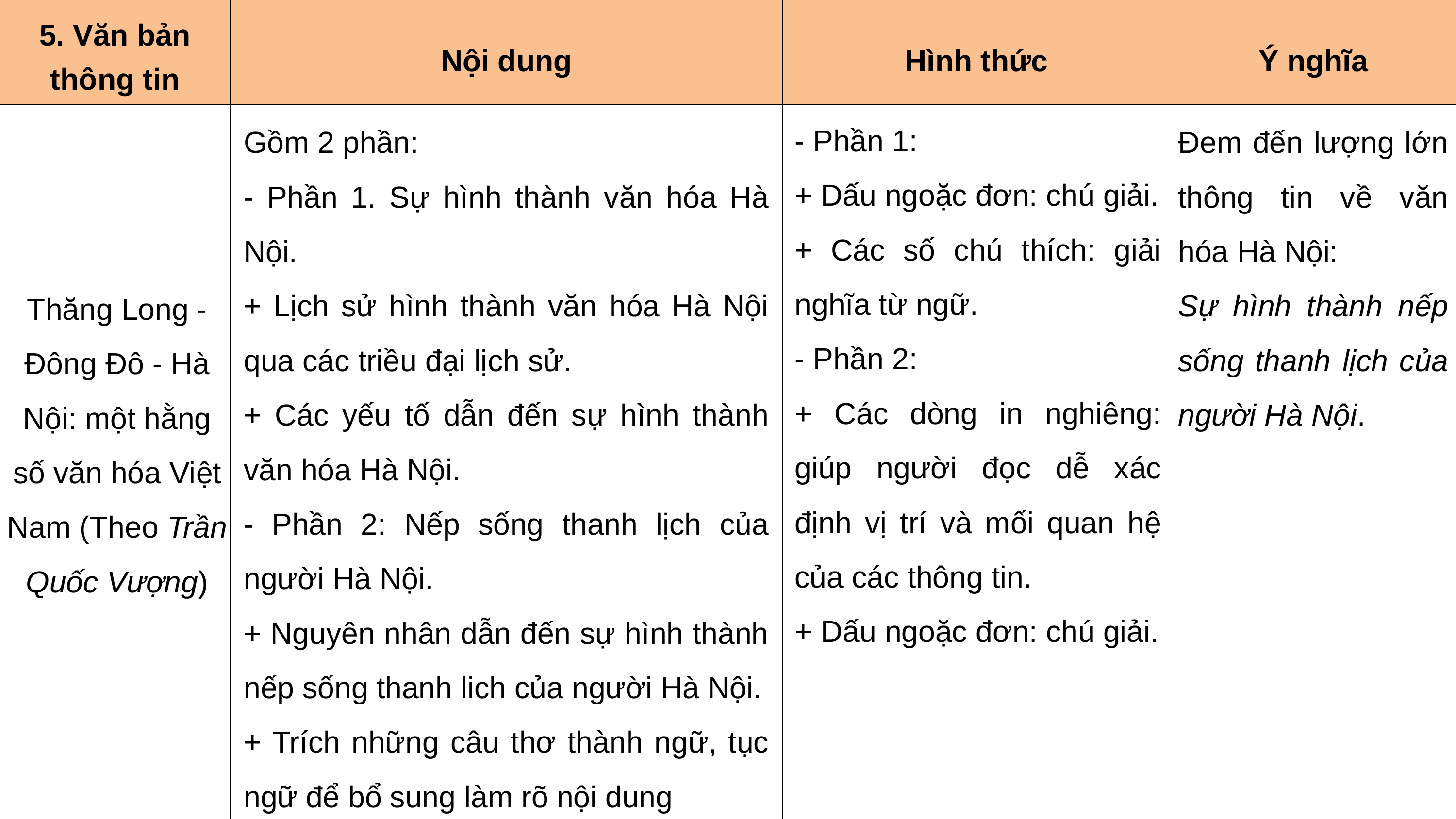

| 5. Văn bản thông tin | Nội dung | Hình thức | Ý nghĩa |
| --- | --- | --- | --- |
|  |  |  |  |
- Phần 1:
+ Dấu ngoặc đơn: chú giải.
+ Các số chú thích: giải nghĩa từ ngữ.
- Phần 2:
+ Các dòng in nghiêng: giúp người đọc dễ xác định vị trí và mối quan hệ của các thông tin.
+ Dấu ngoặc đơn: chú giải.
Gồm 2 phần:
- Phần 1. Sự hình thành văn hóa Hà Nội.
+ Lịch sử hình thành văn hóa Hà Nội qua các triều đại lịch sử.
+ Các yếu tố dẫn đến sự hình thành văn hóa Hà Nội.
- Phần 2: Nếp sống thanh lịch của người Hà Nội.
+ Nguyên nhân dẫn đến sự hình thành nếp sống thanh lich của người Hà Nội.
+ Trích những câu thơ thành ngữ, tục ngữ để bổ sung làm rõ nội dung
Đem đến lượng lớn thông tin về văn hóa Hà Nội:
Sự hình thành nếp sống thanh lịch của người Hà Nội.
Thăng Long - Đông Đô - Hà Nội: một hằng số văn hóa Việt Nam (Theo Trần Quốc Vượng)